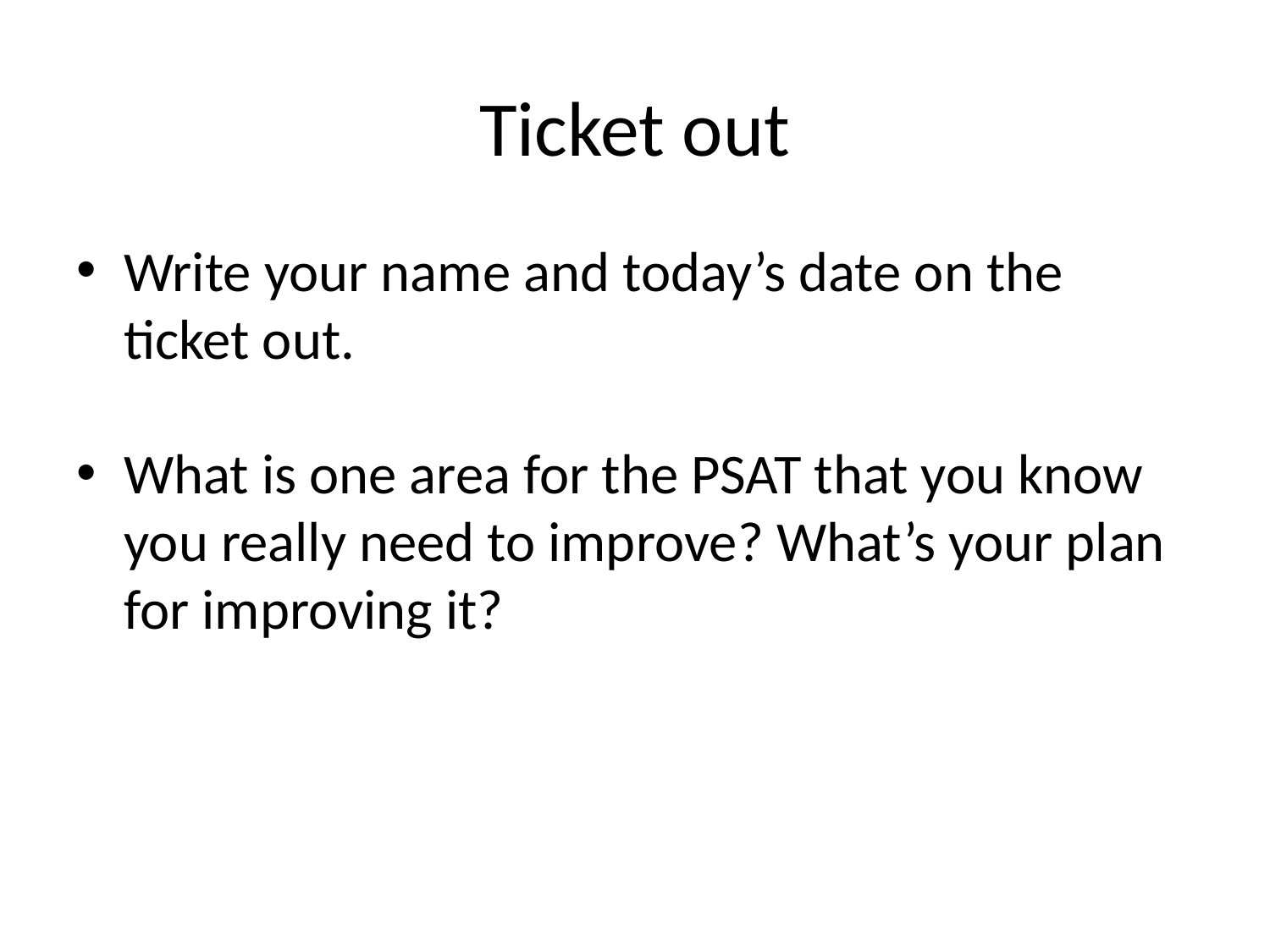

# Ticket out
Write your name and today’s date on the ticket out.

What is one area for the PSAT that you know you really need to improve? What’s your plan for improving it?